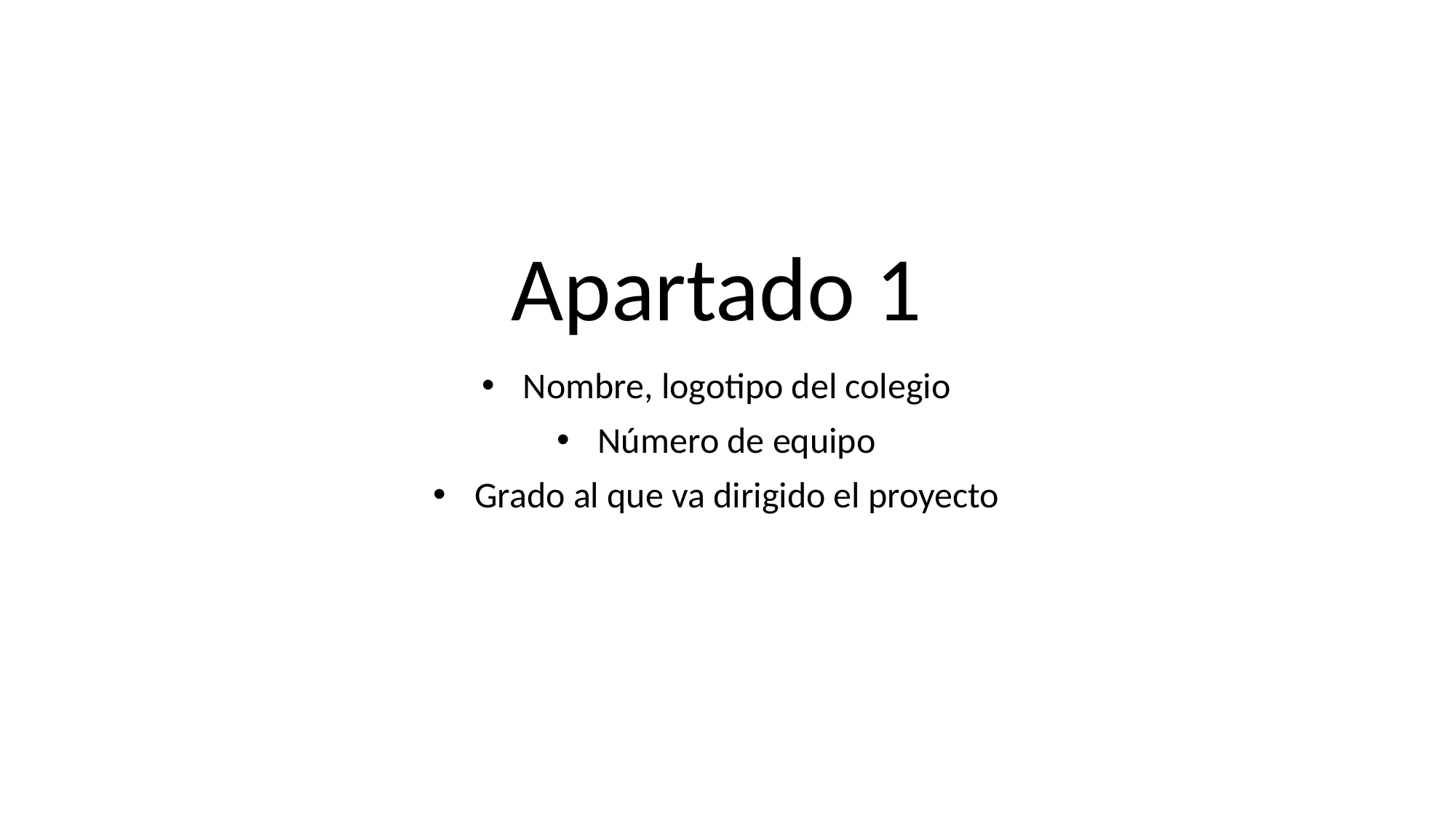

# Apartado 1
Nombre, logotipo del colegio
Número de equipo
Grado al que va dirigido el proyecto